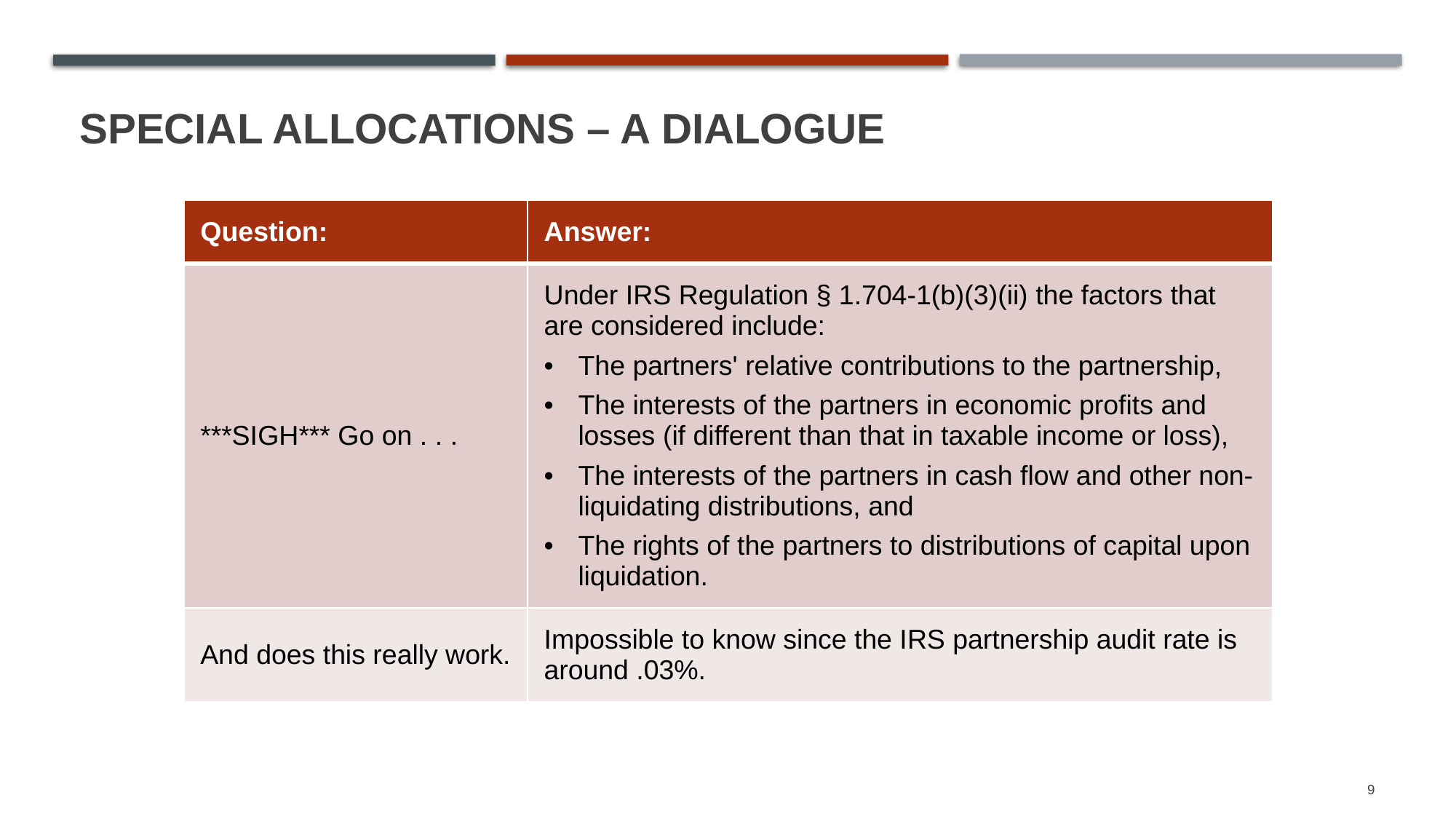

# Special allocations – A dialogue
| Question: | Answer: |
| --- | --- |
| \*\*\*SIGH\*\*\* Go on . . . | Under IRS Regulation § 1.704-1(b)(3)(ii) the factors that are considered include: The partners' relative contributions to the partnership, The interests of the partners in economic profits and losses (if different than that in taxable income or loss), The interests of the partners in cash flow and other non-liquidating distributions, and The rights of the partners to distributions of capital upon liquidation. |
| And does this really work. | Impossible to know since the IRS partnership audit rate is around .03%. |
9